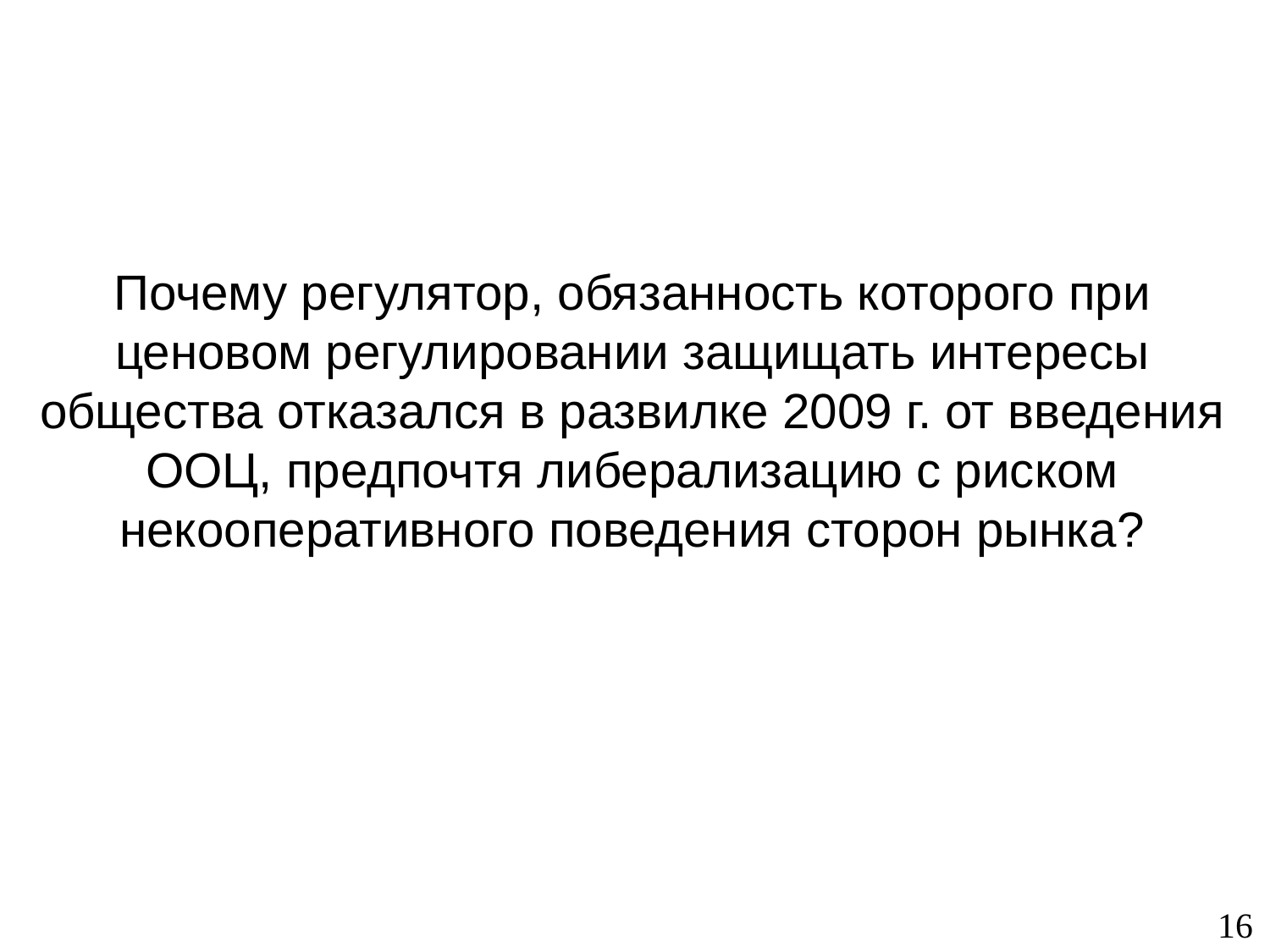

# Почему регулятор, обязанность которого при ценовом регулировании защищать интересы общества отказался в развилке 2009 г. от введения ООЦ, предпочтя либерализацию с риском некооперативного поведения сторон рынка?
16